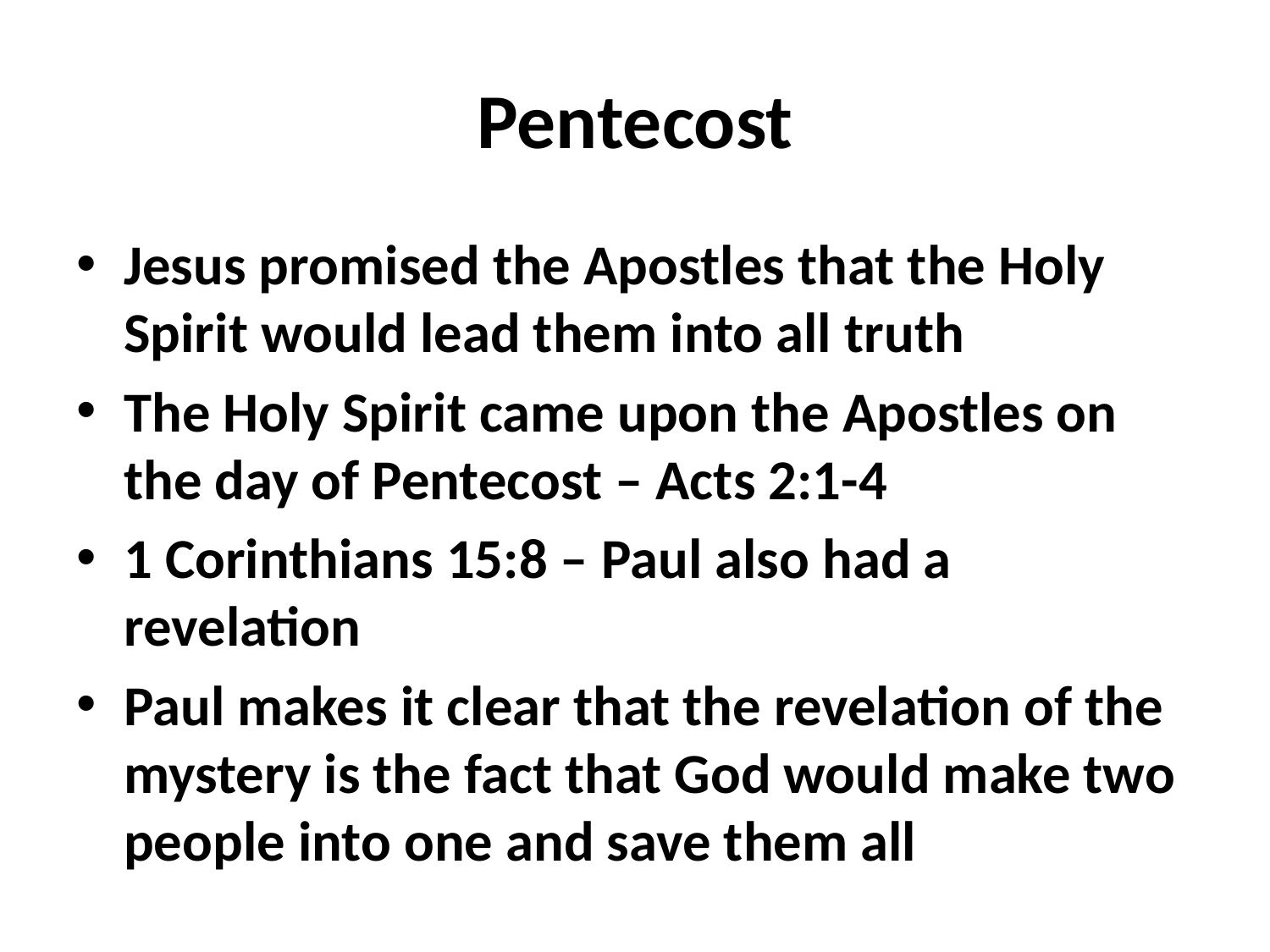

# Pentecost
Jesus promised the Apostles that the Holy Spirit would lead them into all truth
The Holy Spirit came upon the Apostles on the day of Pentecost – Acts 2:1-4
1 Corinthians 15:8 – Paul also had a revelation
Paul makes it clear that the revelation of the mystery is the fact that God would make two people into one and save them all